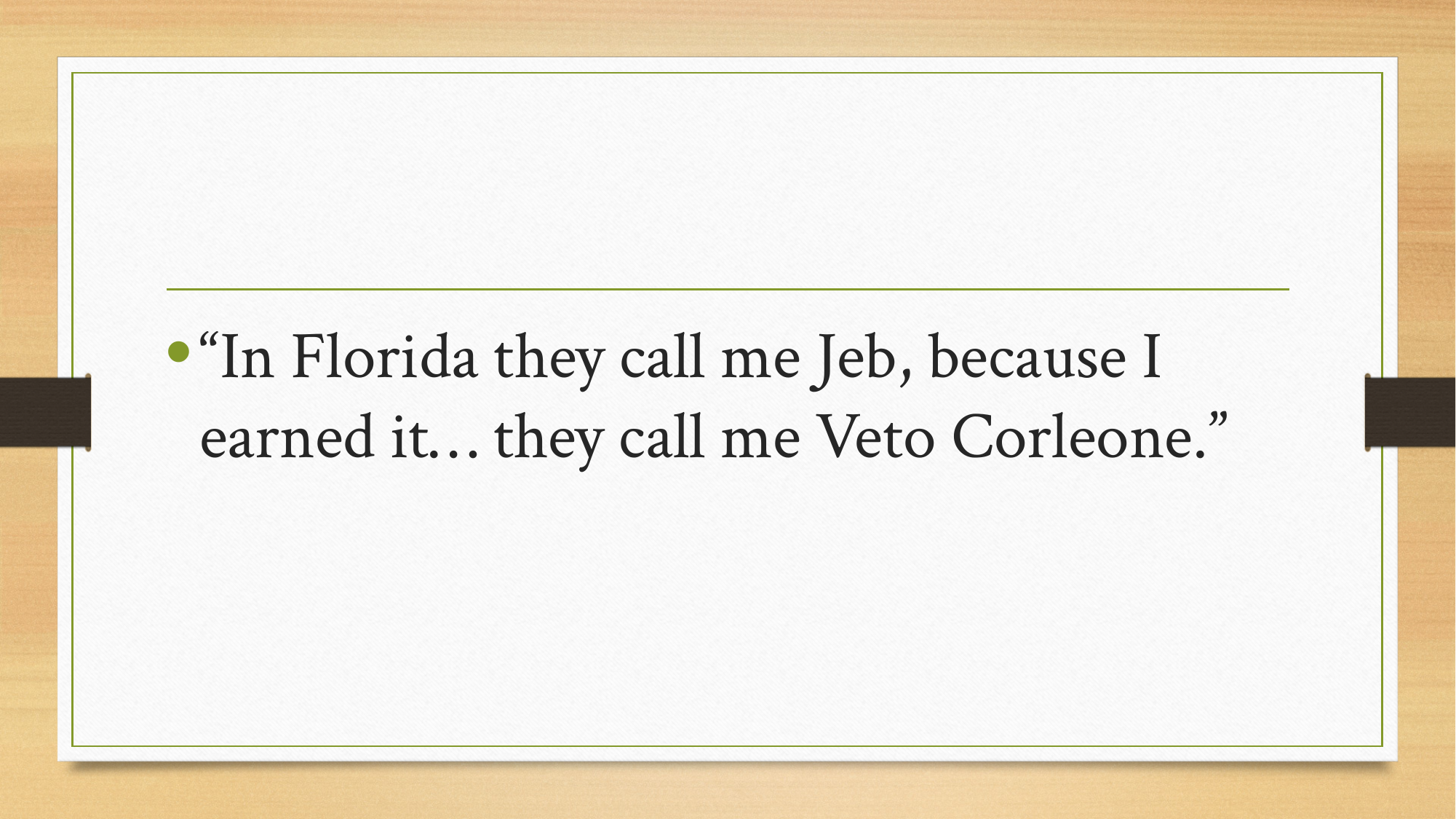

#
“In Florida they call me Jeb, because I earned it… they call me Veto Corleone.”